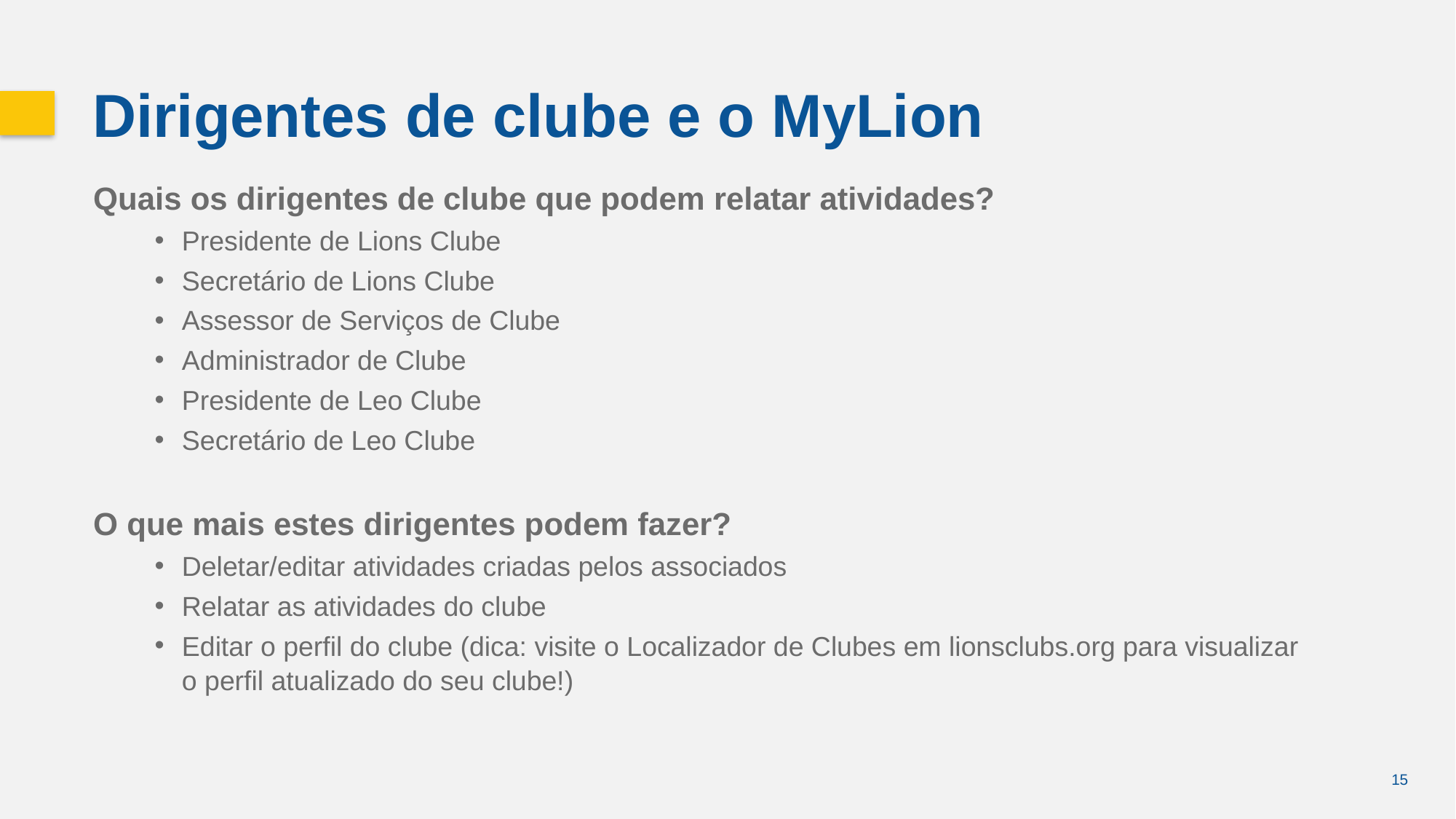

Dirigentes de clube e o MyLion
Quais os dirigentes de clube que podem relatar atividades?
Presidente de Lions Clube
Secretário de Lions Clube
Assessor de Serviços de Clube
Administrador de Clube
Presidente de Leo Clube
Secretário de Leo Clube

O que mais estes dirigentes podem fazer?
Deletar/editar atividades criadas pelos associados
Relatar as atividades do clube
Editar o perfil do clube (dica: visite o Localizador de Clubes em lionsclubs.org para visualizar o perfil atualizado do seu clube!)